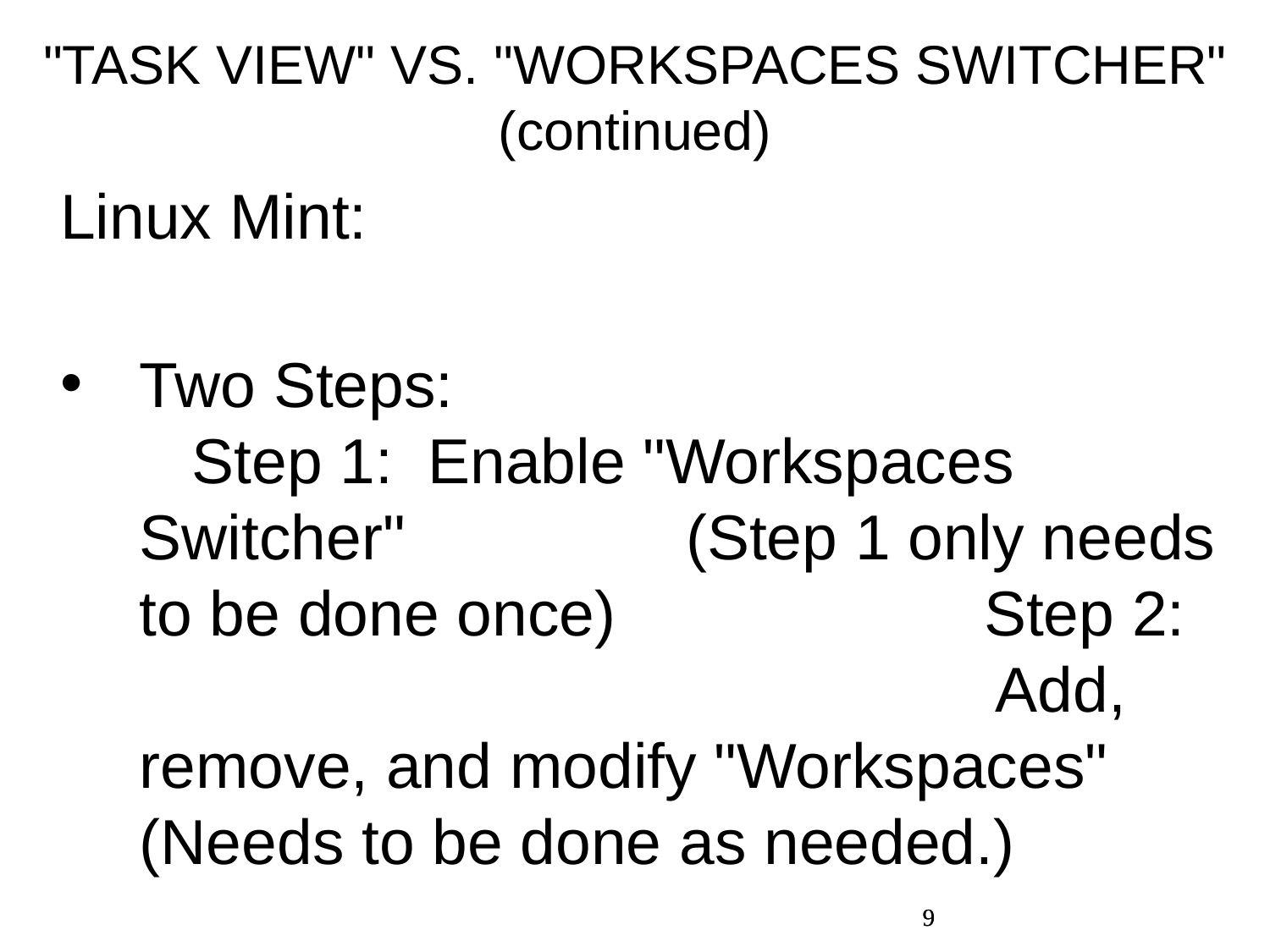

"TASK VIEW" VS. "WORKSPACES SWITCHER" (continued)
Linux Mint:
Two Steps:                                                 Step 1:  Enable "Workspaces Switcher"                (Step 1 only needs to be done once)                     Step 2:                                                      Add, remove, and modify "Workspaces"    (Needs to be done as needed.)

9
9